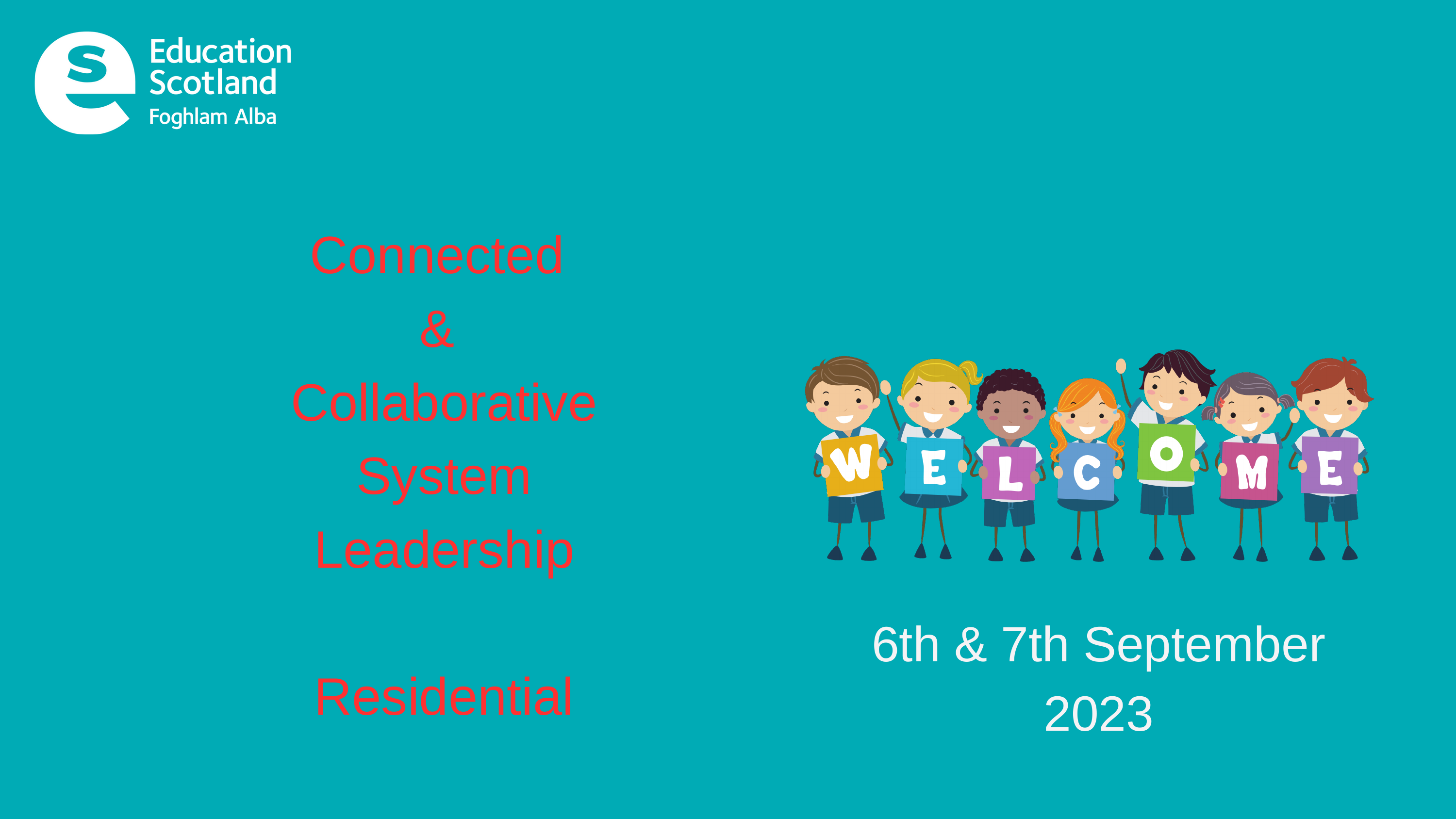

Connected
&
Collaborative
System
Leadership

Residential

6th & 7th September 2023